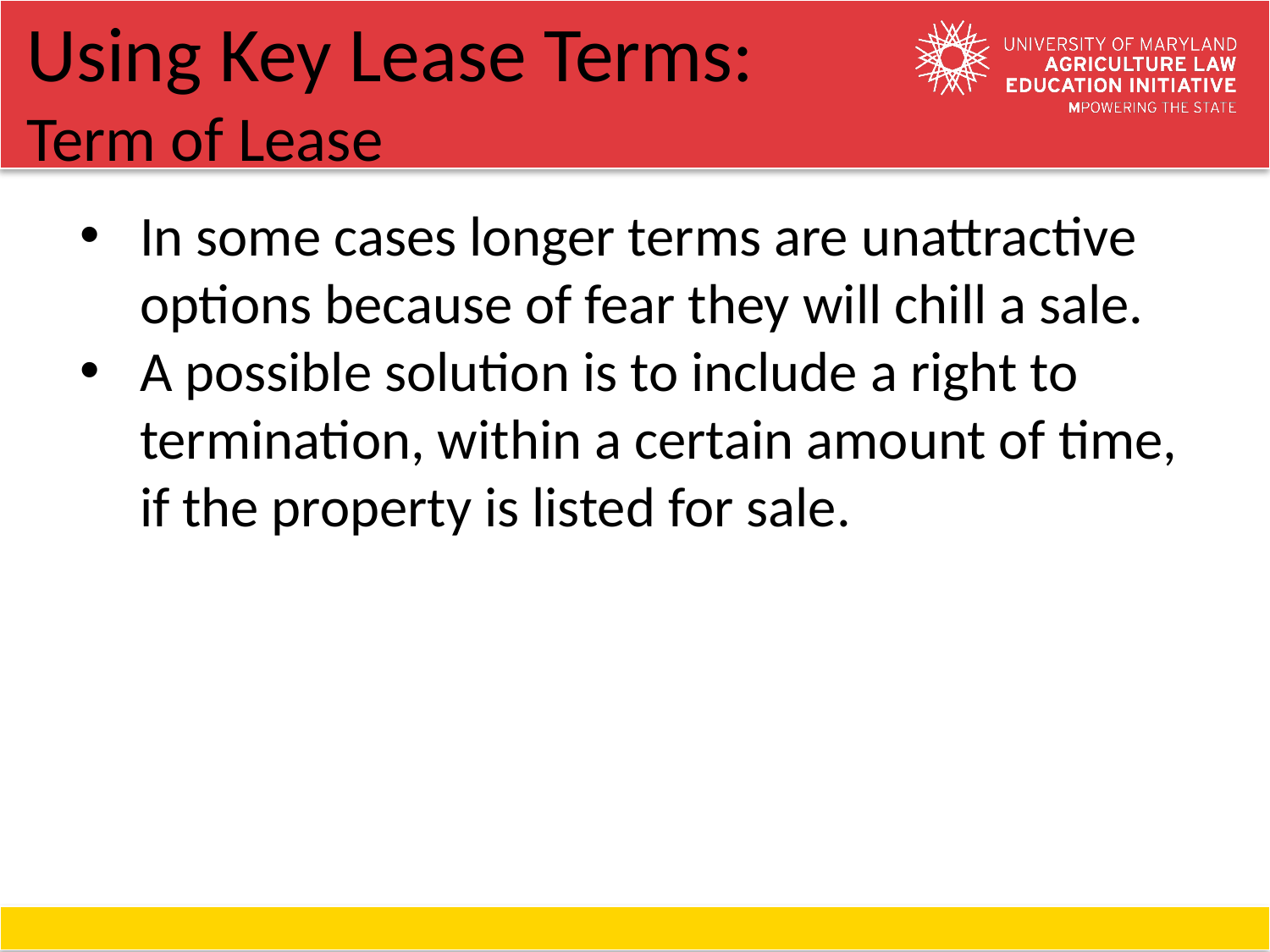

# Using Key Lease Terms:
Term of Lease
In some cases longer terms are unattractive options because of fear they will chill a sale.
A possible solution is to include a right to termination, within a certain amount of time, if the property is listed for sale.